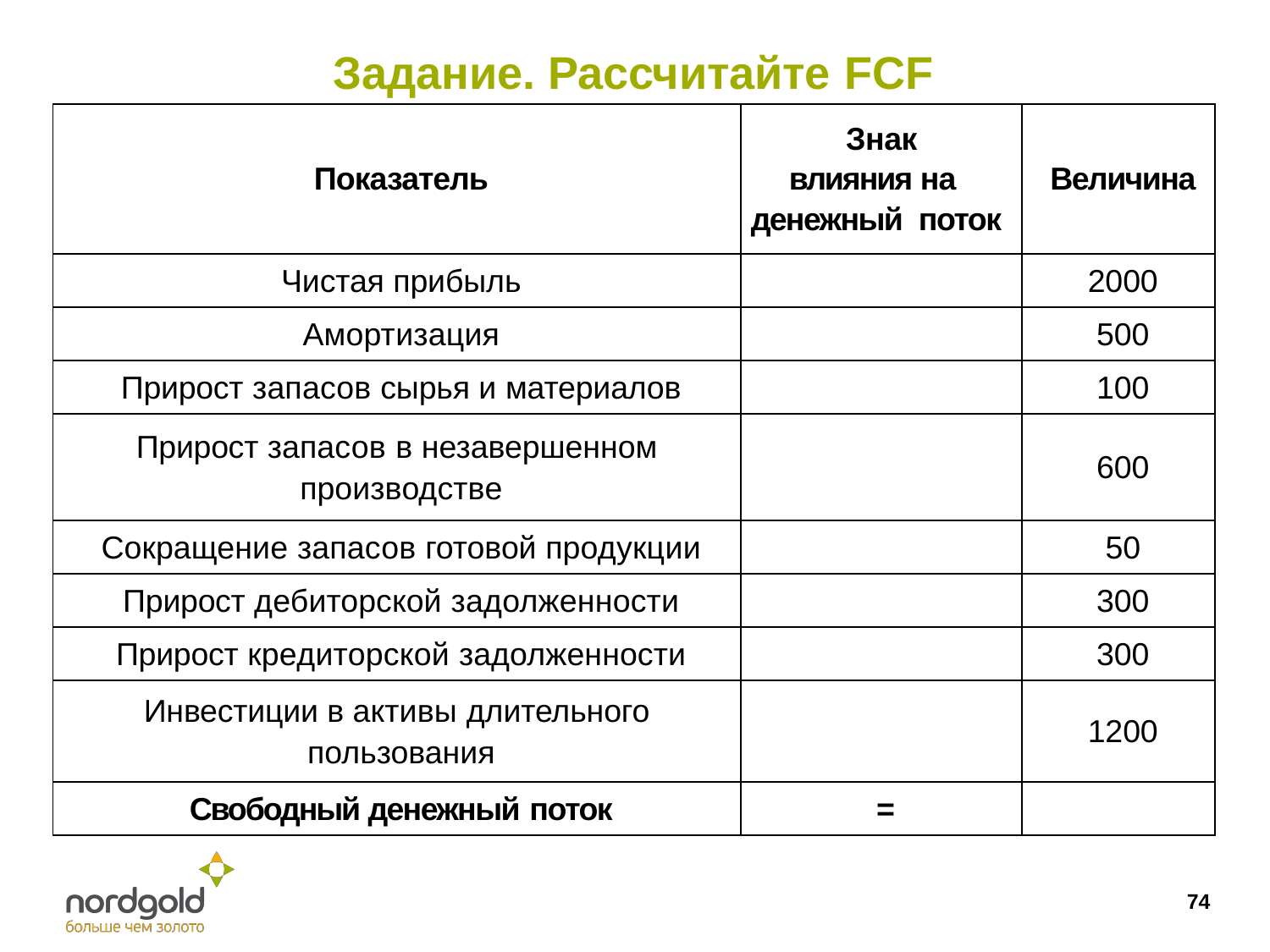

# Задание. Рассчитайте FCF
| Показатель | Знак влияния на денежный поток | Величина |
| --- | --- | --- |
| Чистая прибыль |  | 2000 |
| Амортизация |  | 500 |
| Прирост запасов сырья и материалов |  | 100 |
| Прирост запасов в незавершенном производстве |  | 600 |
| Сокращение запасов готовой продукции |  | 50 |
| Прирост дебиторской задолженности |  | 300 |
| Прирост кредиторской задолженности |  | 300 |
| Инвестиции в активы длительного пользования |  | 1200 |
| Свободный денежный поток | = |  |
74